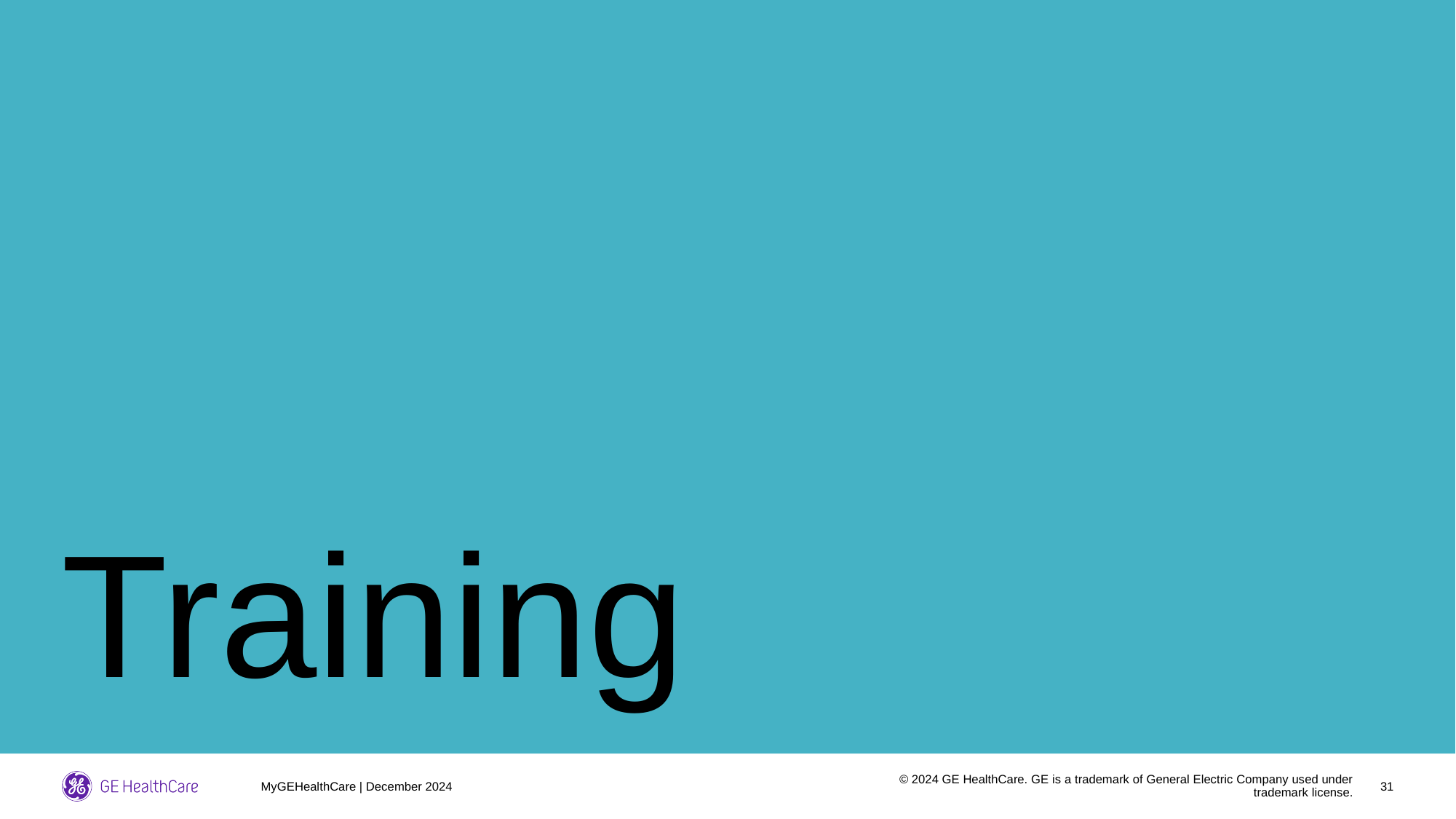

# Training
MyGEHealthCare | December 2024
31